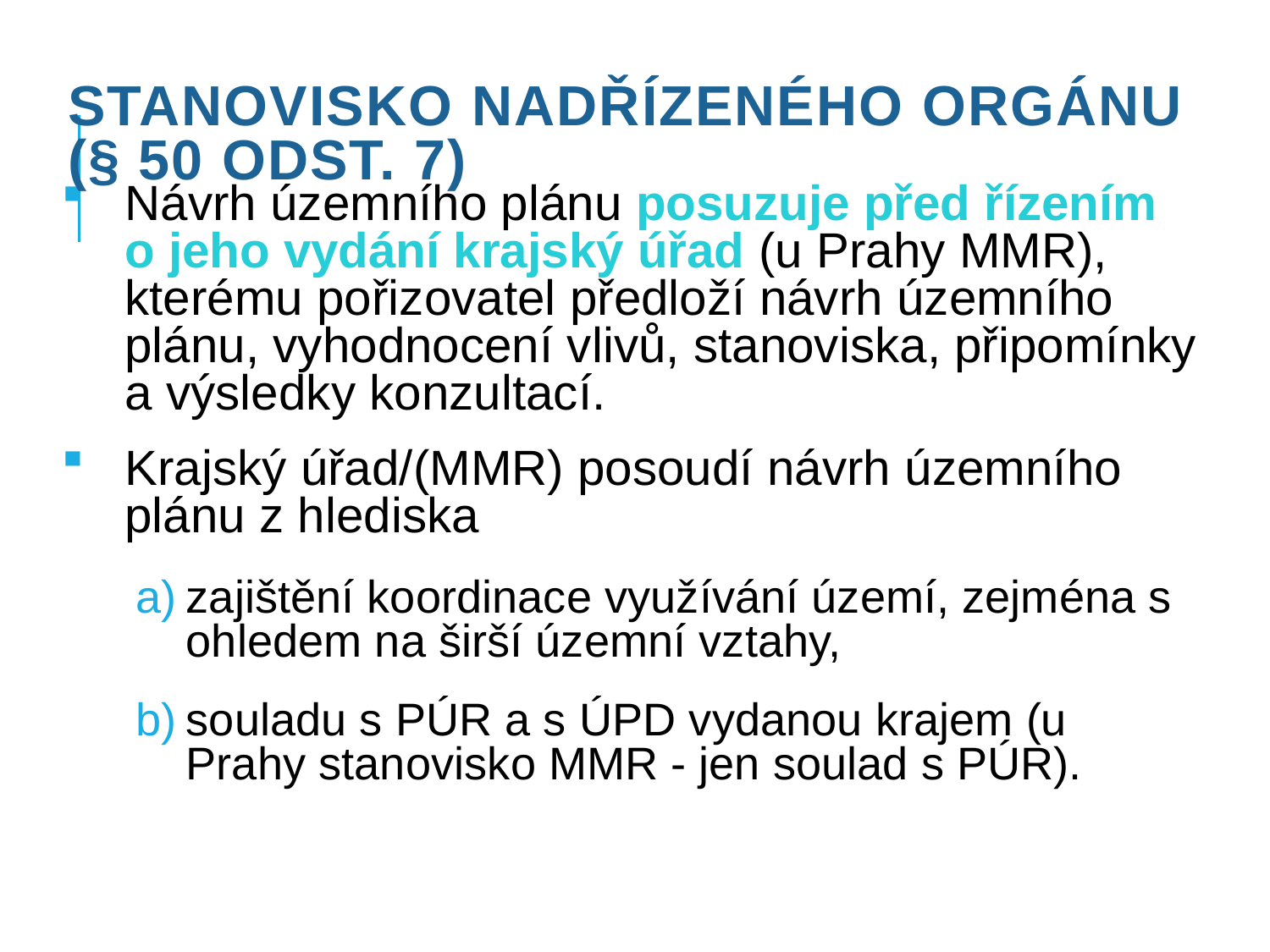

# Stanovisko nadřízeného orgánu (§ 50 odst. 7)
Návrh územního plánu posuzuje před řízením o jeho vydání krajský úřad (u Prahy MMR), kterému pořizovatel předloží návrh územního plánu, vyhodnocení vlivů, stanoviska, připomínky a výsledky konzultací.
Krajský úřad/(MMR) posoudí návrh územního plánu z hlediska
zajištění koordinace využívání území, zejména s ohledem na širší územní vztahy,
souladu s PÚR a s ÚPD vydanou krajem (u Prahy stanovisko MMR - jen soulad s PÚR).